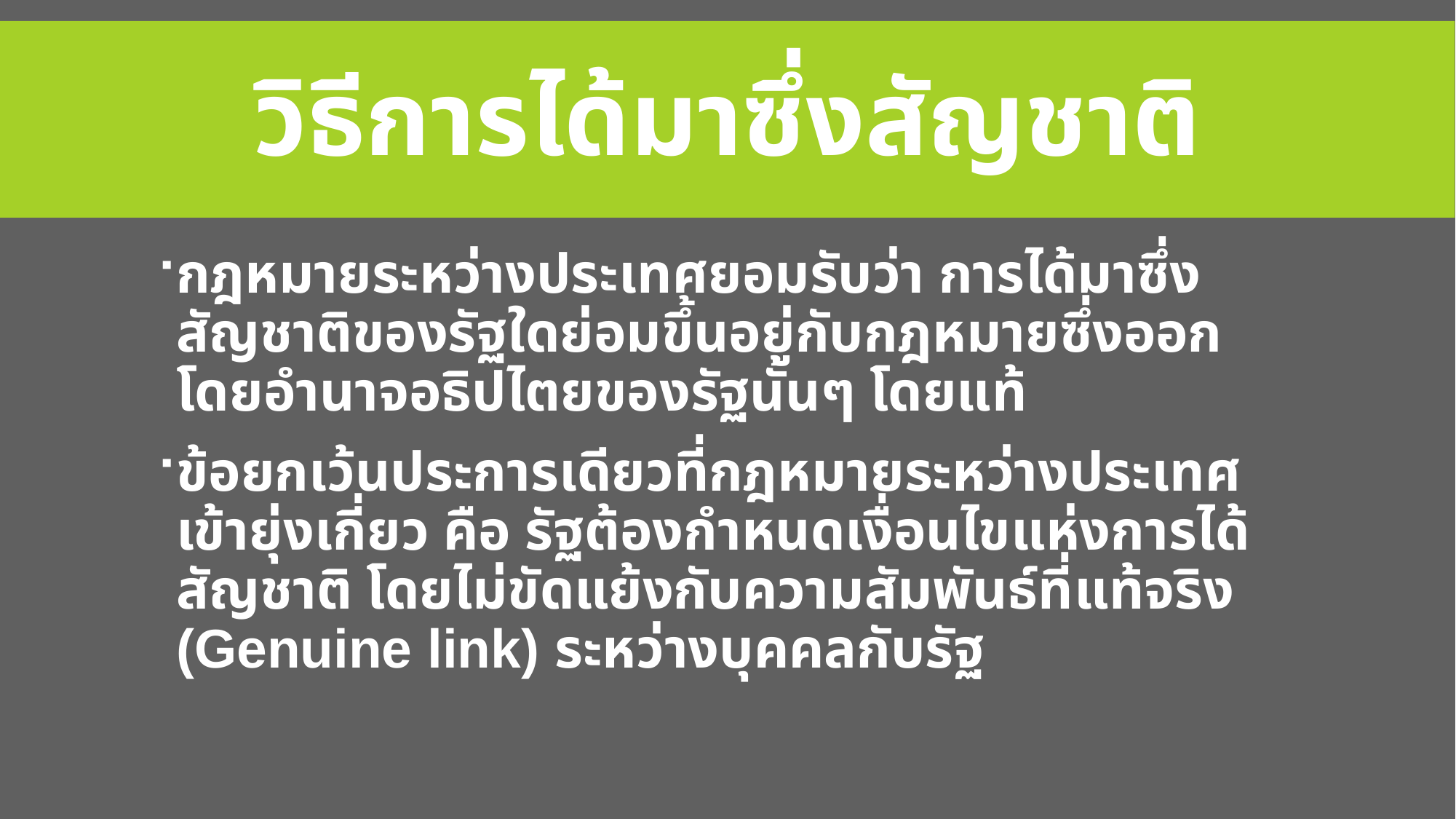

# วิธีการได้มาซึ่งสัญชาติ
กฎหมายระหว่างประเทศยอมรับว่า การได้มาซึ่งสัญชาติของรัฐใดย่อมขึ้นอยู่กับกฎหมายซึ่งออกโดยอำนาจอธิปไตยของรัฐนั้นๆ โดยแท้
ข้อยกเว้นประการเดียวที่กฎหมายระหว่างประเทศเข้ายุ่งเกี่ยว คือ รัฐต้องกำหนดเงื่อนไขแห่งการได้สัญชาติ โดยไม่ขัดแย้งกับความสัมพันธ์ที่แท้จริง (Genuine link) ระหว่างบุคคลกับรัฐ